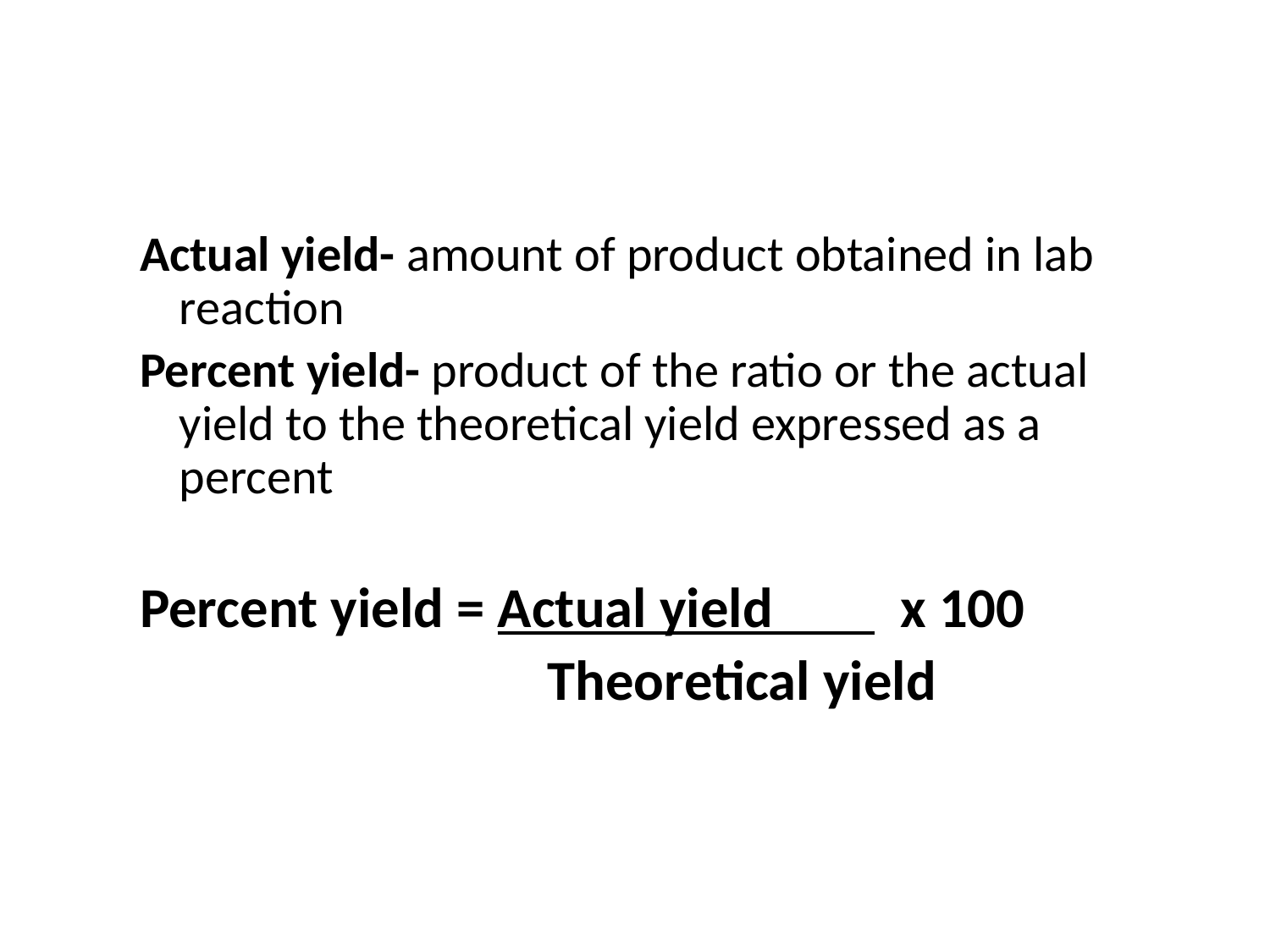

#
Actual yield- amount of product obtained in lab reaction
Percent yield- product of the ratio or the actual yield to the theoretical yield expressed as a percent

Percent yield = Actual yield          x 100
			         Theoretical yield